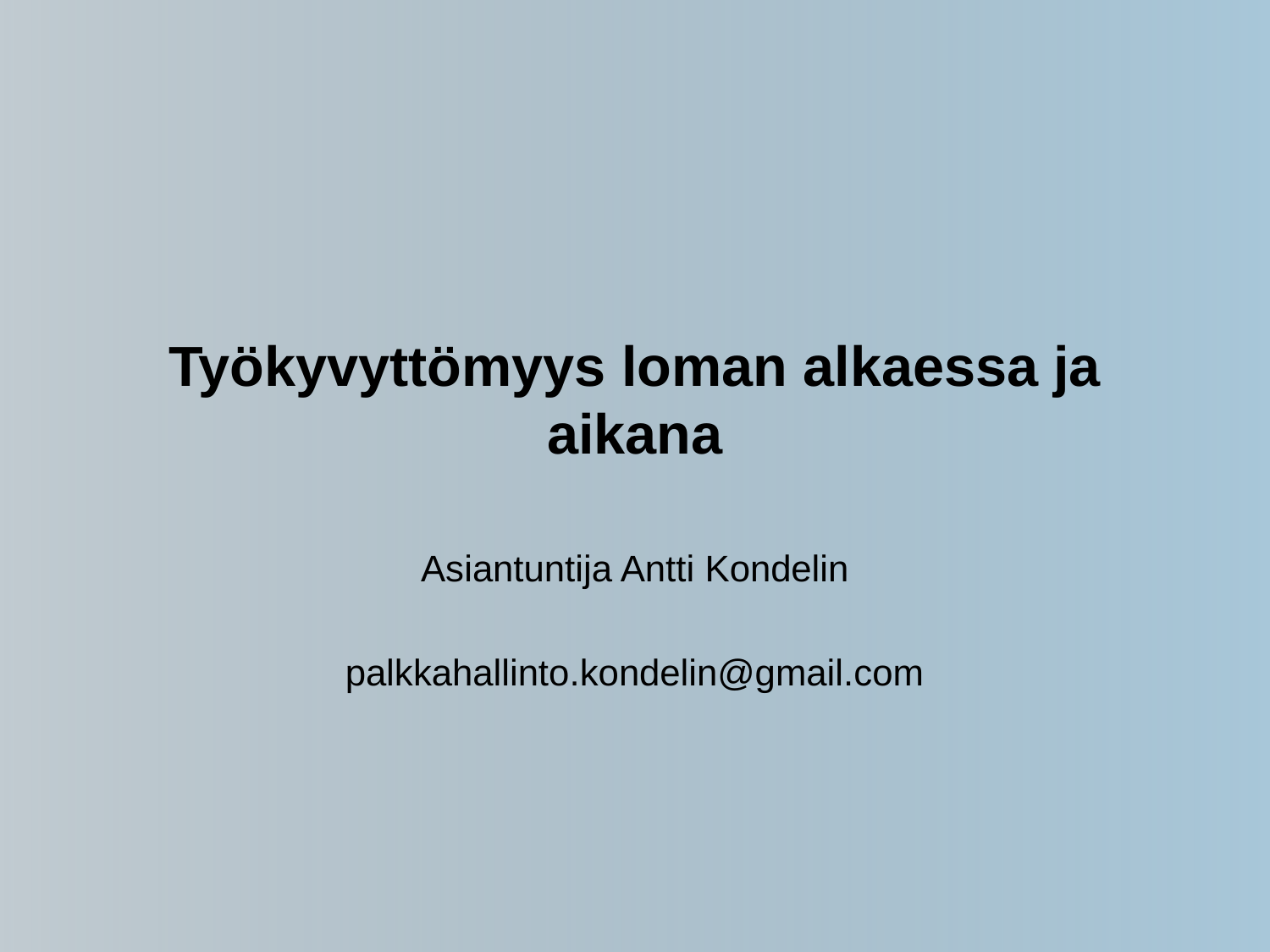

# Työkyvyttömyys loman alkaessa ja aikana
Asiantuntija Antti Kondelin

palkkahallinto.kondelin@gmail.com